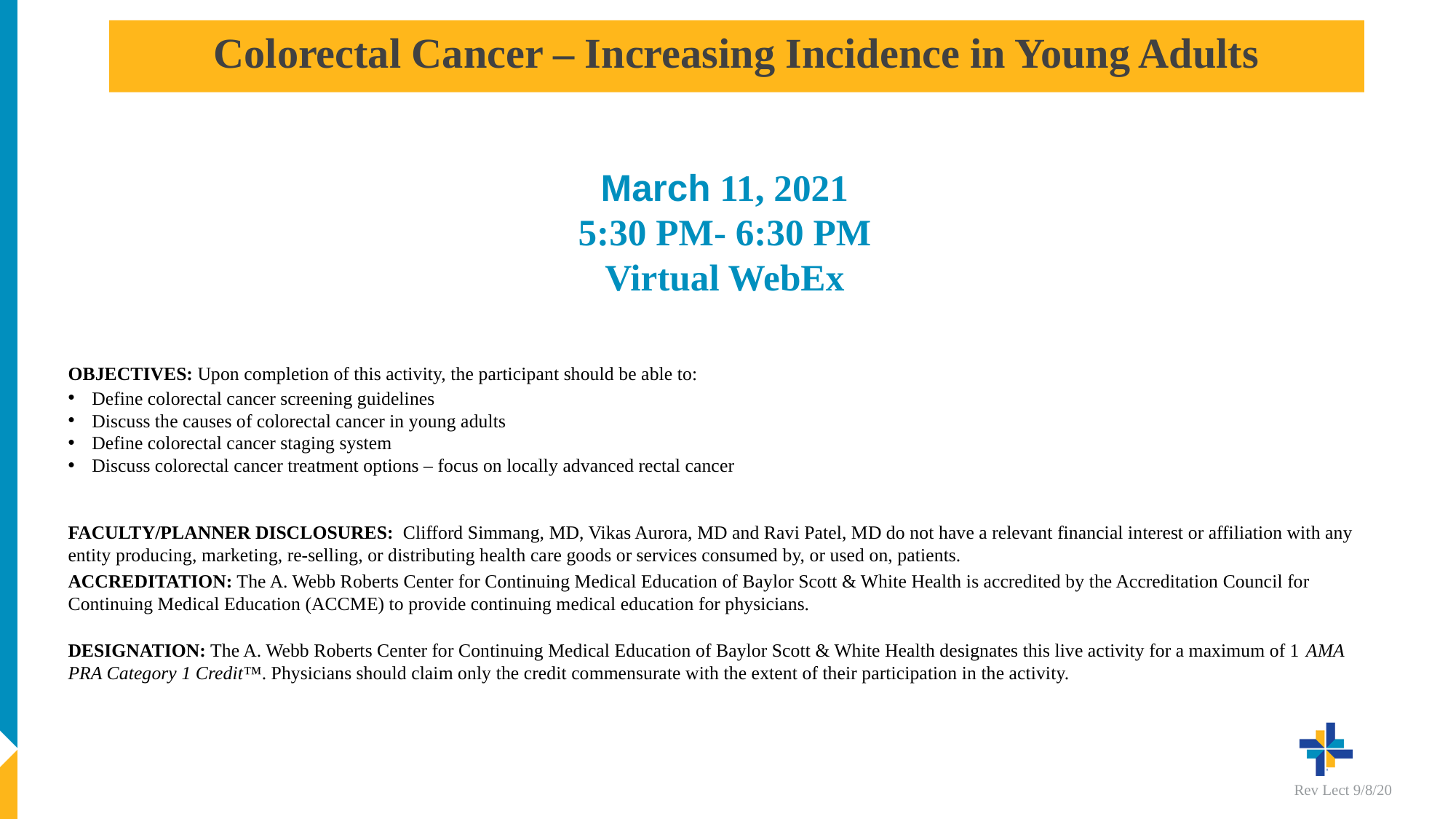

# Colorectal Cancer – Increasing Incidence in Young Adults

March 11, 2021
5:30 PM- 6:30 PM
Virtual WebEx

OBJECTIVES: Upon completion of this activity, the participant should be able to:
Define colorectal cancer screening guidelines
Discuss the causes of colorectal cancer in young adults
Define colorectal cancer staging system
Discuss colorectal cancer treatment options – focus on locally advanced rectal cancer

FACULTY/PLANNER DISCLOSURES:  Clifford Simmang, MD, Vikas Aurora, MD and Ravi Patel, MD do not have a relevant financial interest or affiliation with any entity producing, marketing, re-selling, or distributing health care goods or services consumed by, or used on, patients.
ACCREDITATION: The A. Webb Roberts Center for Continuing Medical Education of Baylor Scott & White Health is accredited by the Accreditation Council for Continuing Medical Education (ACCME) to provide continuing medical education for physicians.
DESIGNATION: The A. Webb Roberts Center for Continuing Medical Education of Baylor Scott & White Health designates this live activity for a maximum of 1 AMA PRA Category 1 Credit™. Physicians should claim only the credit commensurate with the extent of their participation in the activity.

Rev Lect 9/8/20